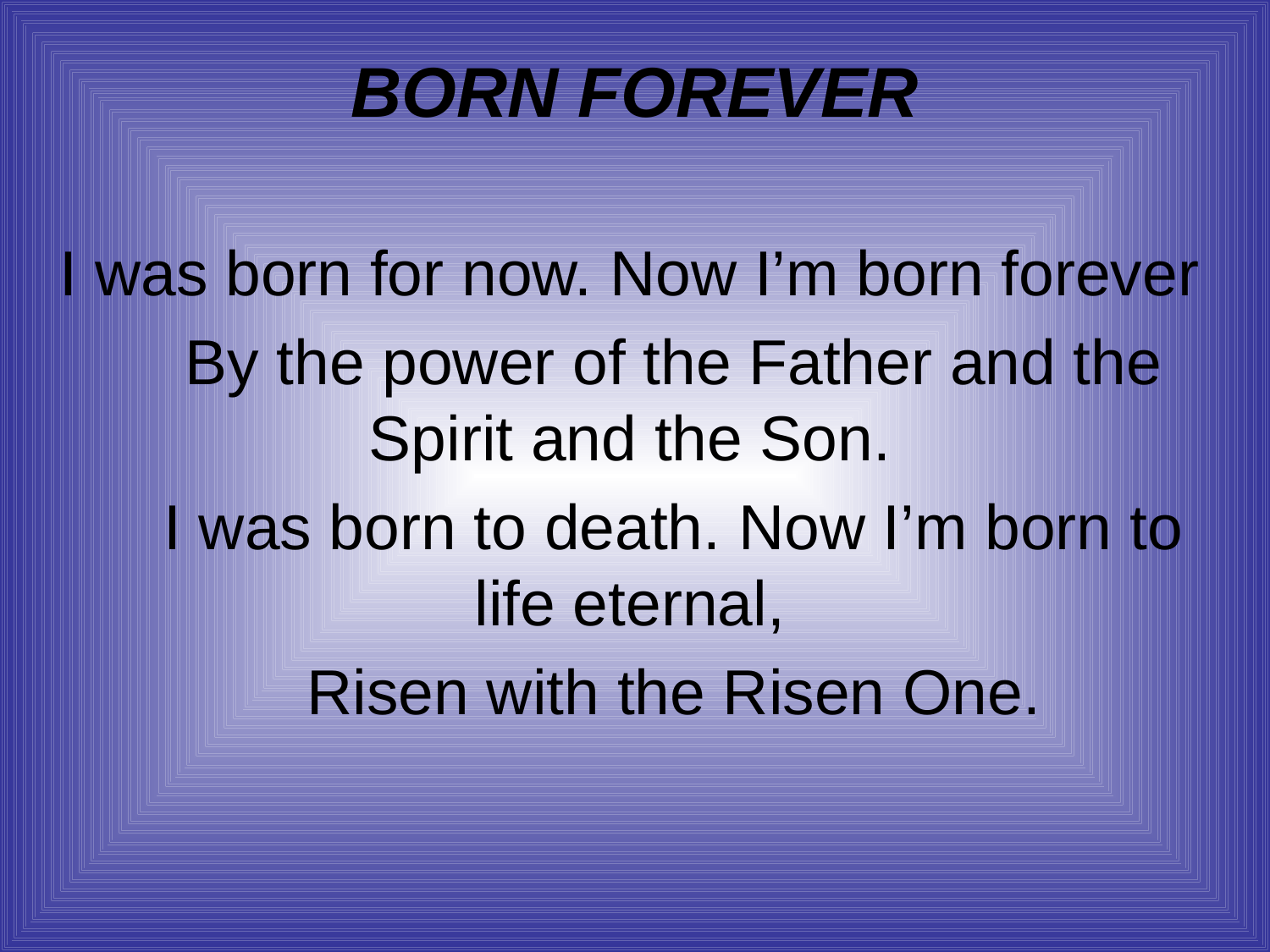

# BORN FOREVER
I was born for now. Now I’m born forever
     By the power of the Father and the Spirit and the Son.
     I was born to death. Now I’m born to life eternal,
     Risen with the Risen One.